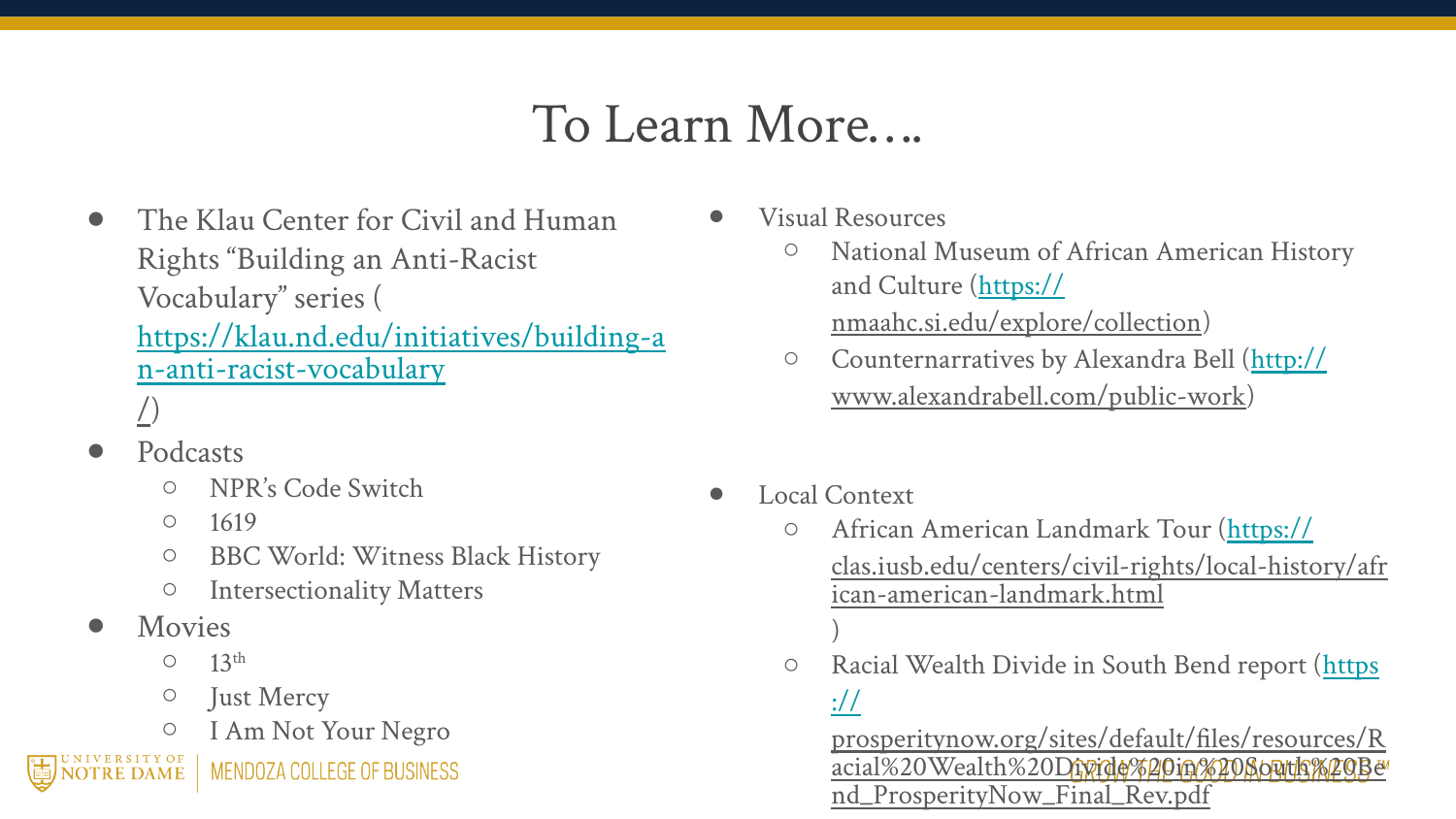

# To Learn More….
The Klau Center for Civil and Human Rights “Building an Anti-Racist Vocabulary” series (https://klau.nd.edu/initiatives/building-an-anti-racist-vocabulary/)
Podcasts
NPR’s Code Switch
1619
BBC World: Witness Black History
Intersectionality Matters
Movies
13th
Just Mercy
I Am Not Your Negro
Visual Resources
National Museum of African American History and Culture (https://nmaahc.si.edu/explore/collection)
Counternarratives by Alexandra Bell (http://www.alexandrabell.com/public-work)

Local Context
African American Landmark Tour (https://clas.iusb.edu/centers/civil-rights/local-history/african-american-landmark.html)
Racial Wealth Divide in South Bend report (https://prosperitynow.org/sites/default/files/resources/Racial%20Wealth%20Divide%20in%20South%20Bend_ProsperityNow_Final_Rev.pdf)